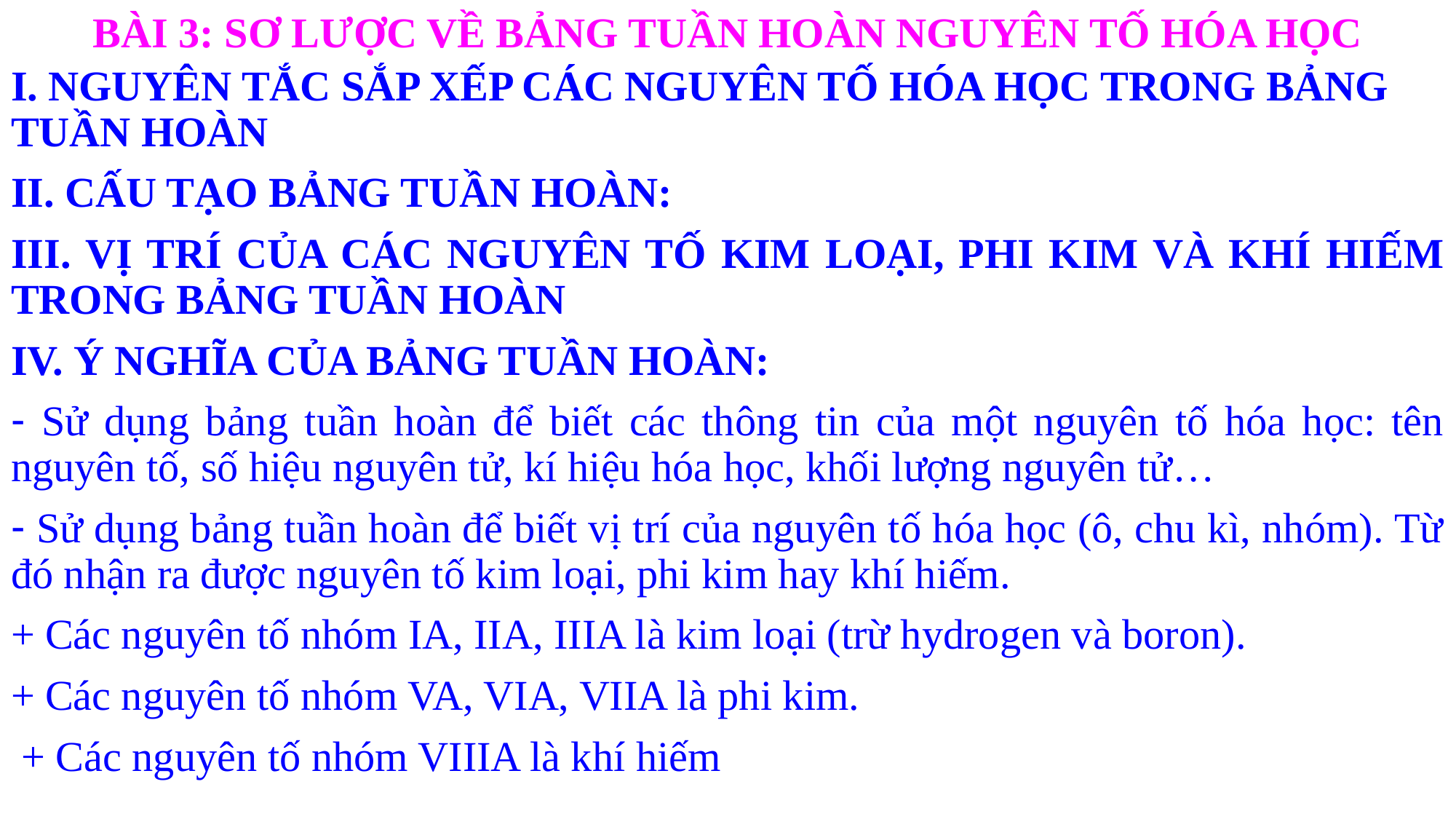

BÀI 3: SƠ LƯỢC VỀ BẢNG TUẦN HOÀN NGUYÊN TỐ HÓA HỌC
I. NGUYÊN TẮC SẮP XẾP CÁC NGUYÊN TỐ HÓA HỌC TRONG BẢNG TUẦN HOÀN
II. CẤU TẠO BẢNG TUẦN HOÀN:
III. VỊ TRÍ CỦA CÁC NGUYÊN TỐ KIM LOẠI, PHI KIM VÀ KHÍ HIẾM TRONG BẢNG TUẦN HOÀN
IV. Ý NGHĨA CỦA BẢNG TUẦN HOÀN:
 Sử dụng bảng tuần hoàn để biết các thông tin của một nguyên tố hóa học: tên nguyên tố, số hiệu nguyên tử, kí hiệu hóa học, khối lượng nguyên tử…
 Sử dụng bảng tuần hoàn để biết vị trí của nguyên tố hóa học (ô, chu kì, nhóm). Từ đó nhận ra được nguyên tố kim loại, phi kim hay khí hiếm.
+ Các nguyên tố nhóm IA, IIA, IIIA là kim loại (trừ hydrogen và boron).
+ Các nguyên tố nhóm VA, VIA, VIIA là phi kim.
 + Các nguyên tố nhóm VIIIA là khí hiếm